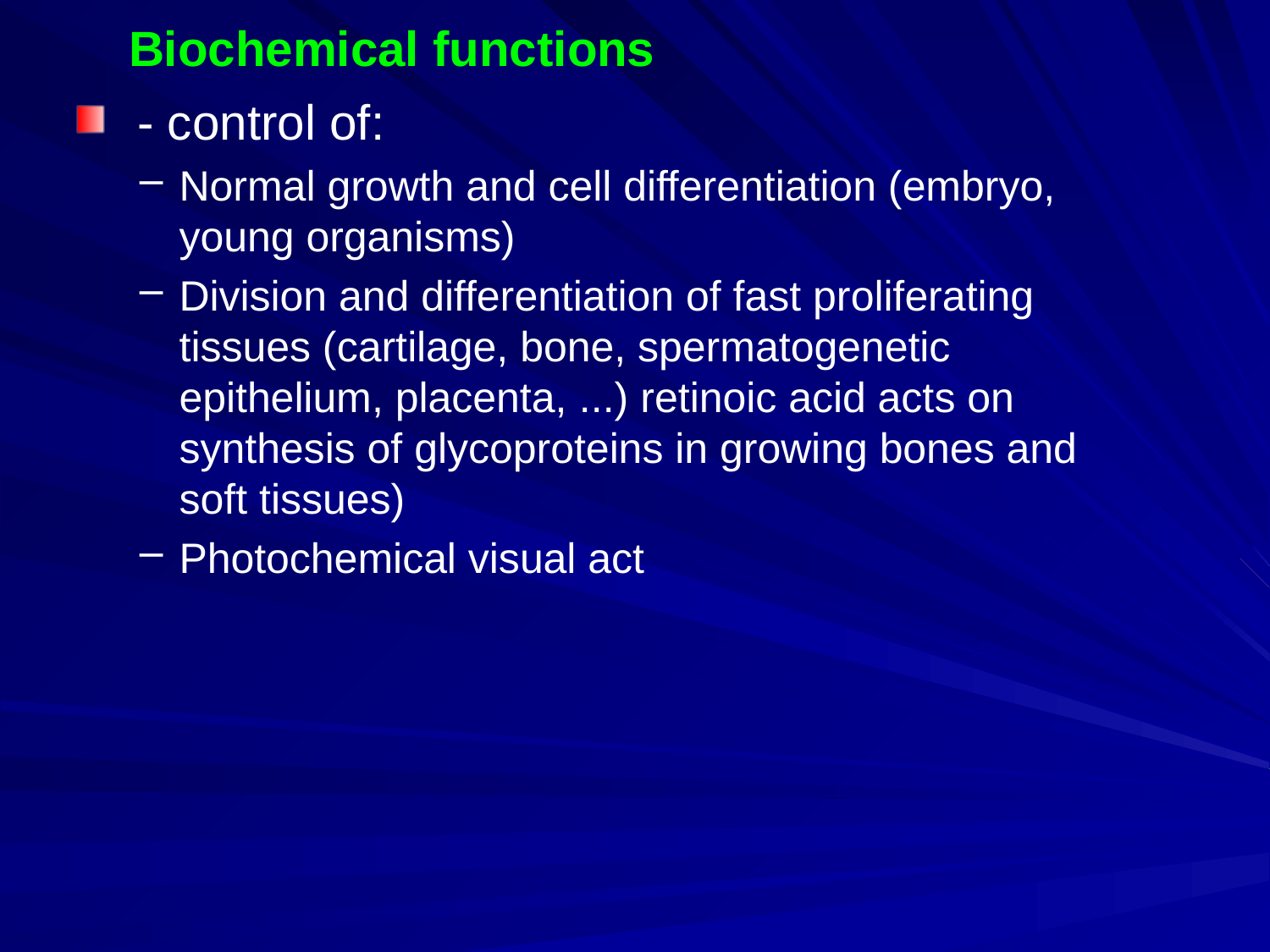

Biochemical functions
 - control of:
Normal growth and cell differentiation (embryo, young organisms)
Division and differentiation of fast proliferating tissues (cartilage, bone, spermatogenetic epithelium, placenta, ...) retinoic acid acts on synthesis of glycoproteins in growing bones and soft tissues)
Photochemical visual act